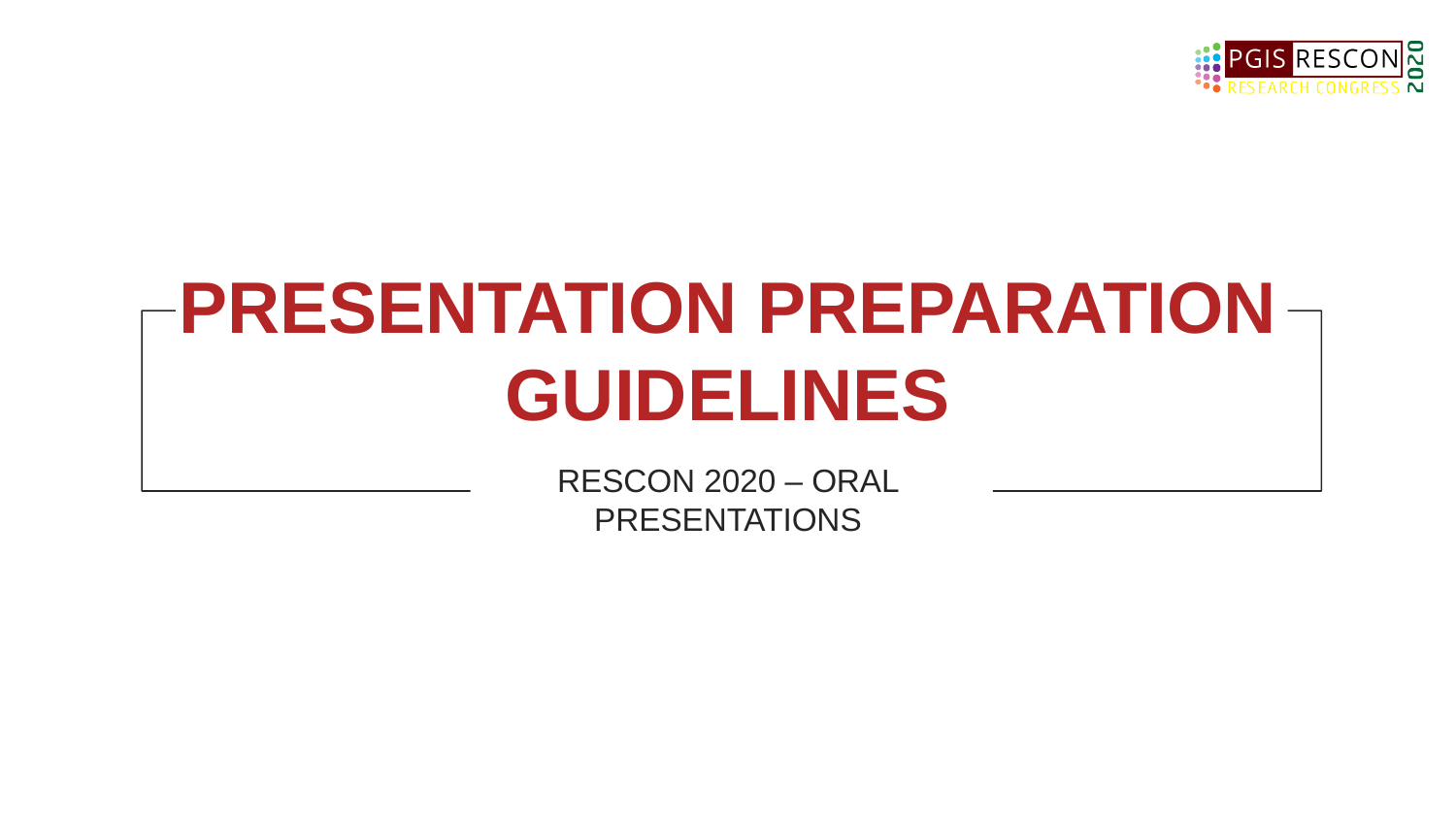

# PRESENTATION PREPARATION GUIDELINES

RESCON 2020 – ORAL PRESENTATIONS